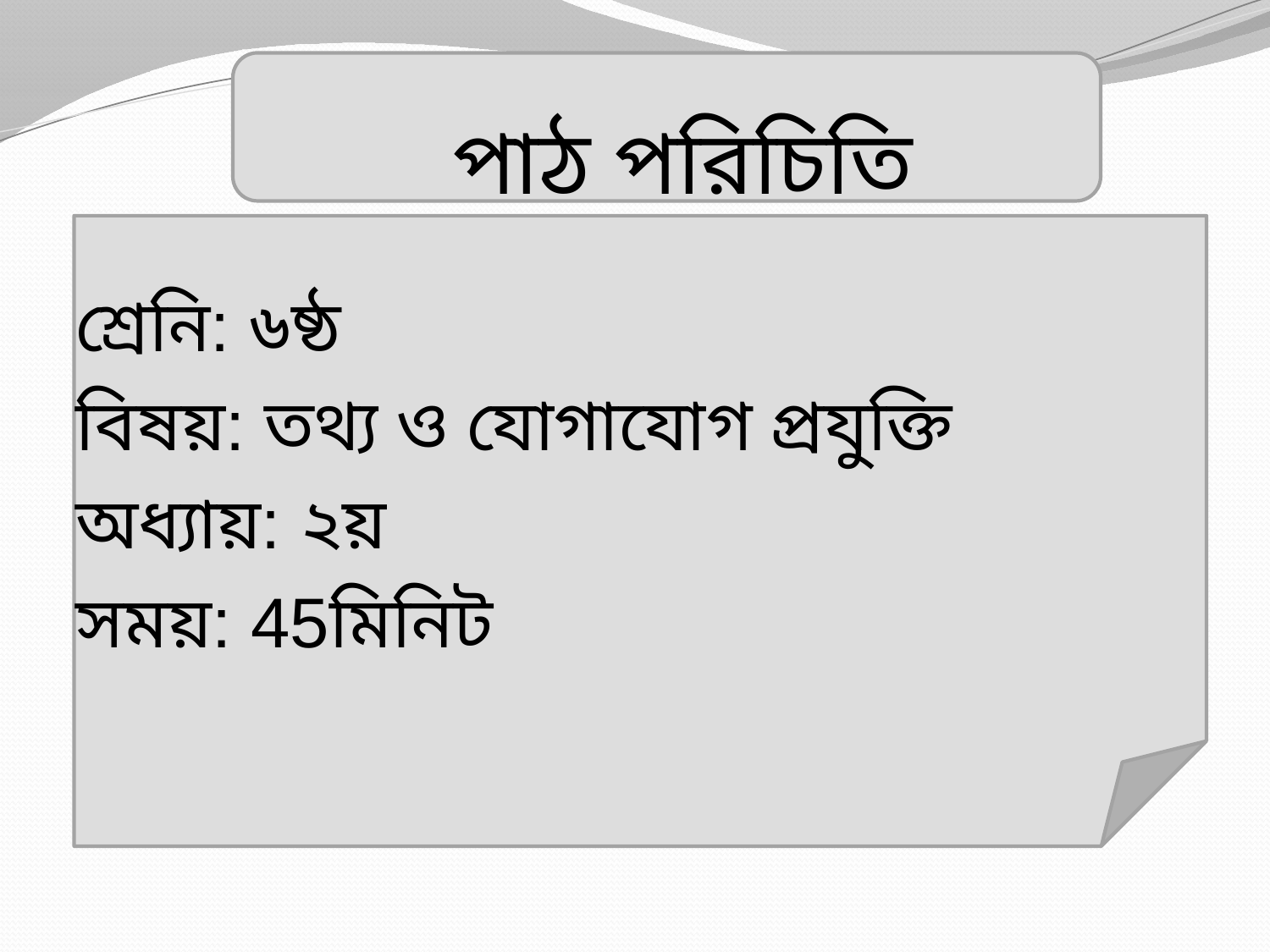

# পাঠ পরিচিতি

শ্রেনি: ৬ষ্ঠ
বিষয়: তথ্য ও যোগাযোগ প্রযুক্তি
অধ্যায়: ২য়
সময়: 45মিনিট